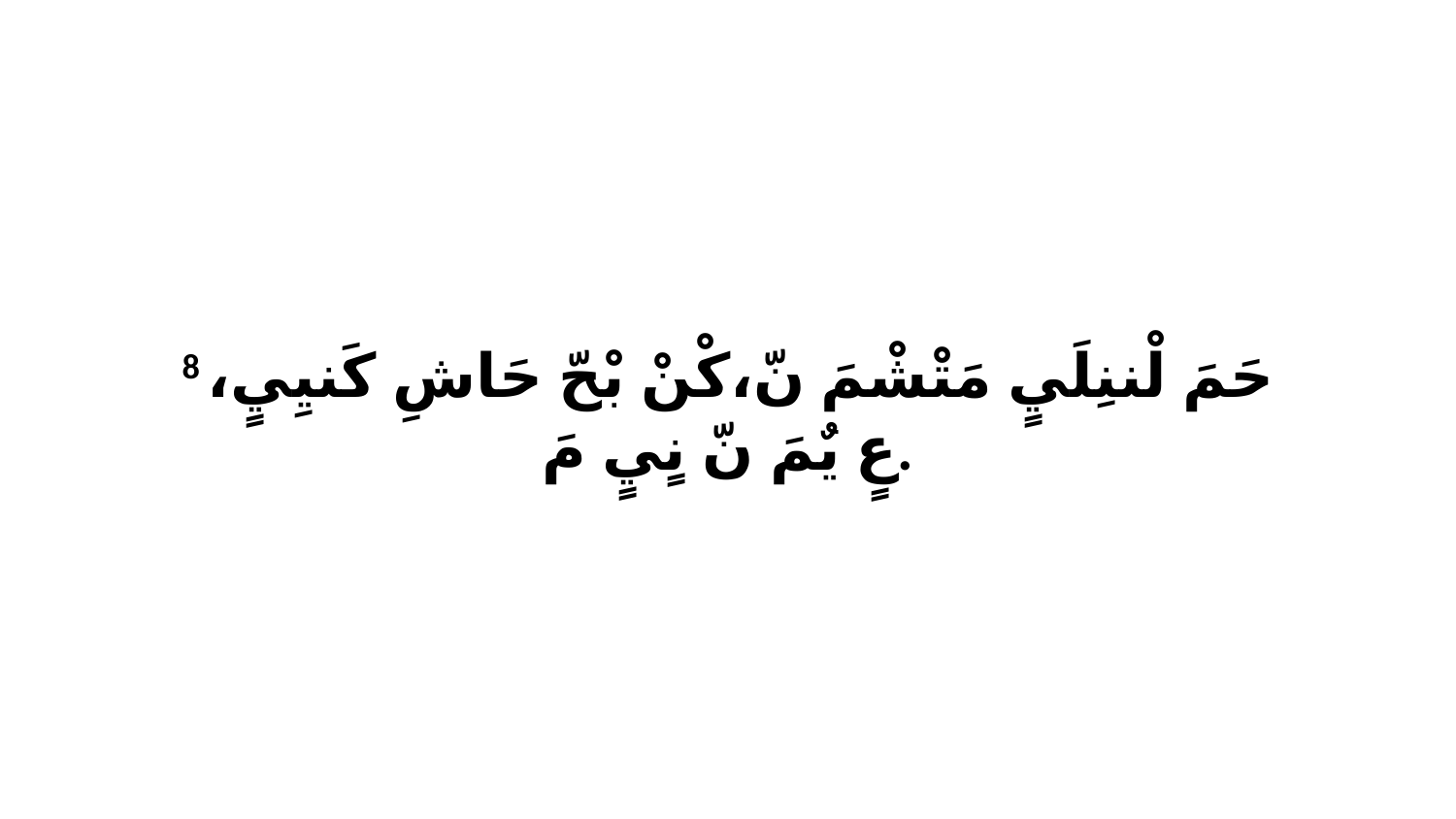

8 حَمَ لْننِلَيٍ مَتْشْمَ نّ،كْنْ بْحّ حَاشِ كَنيِيٍ، عٍ يٌمَ نّ نٍيٍ مَ.